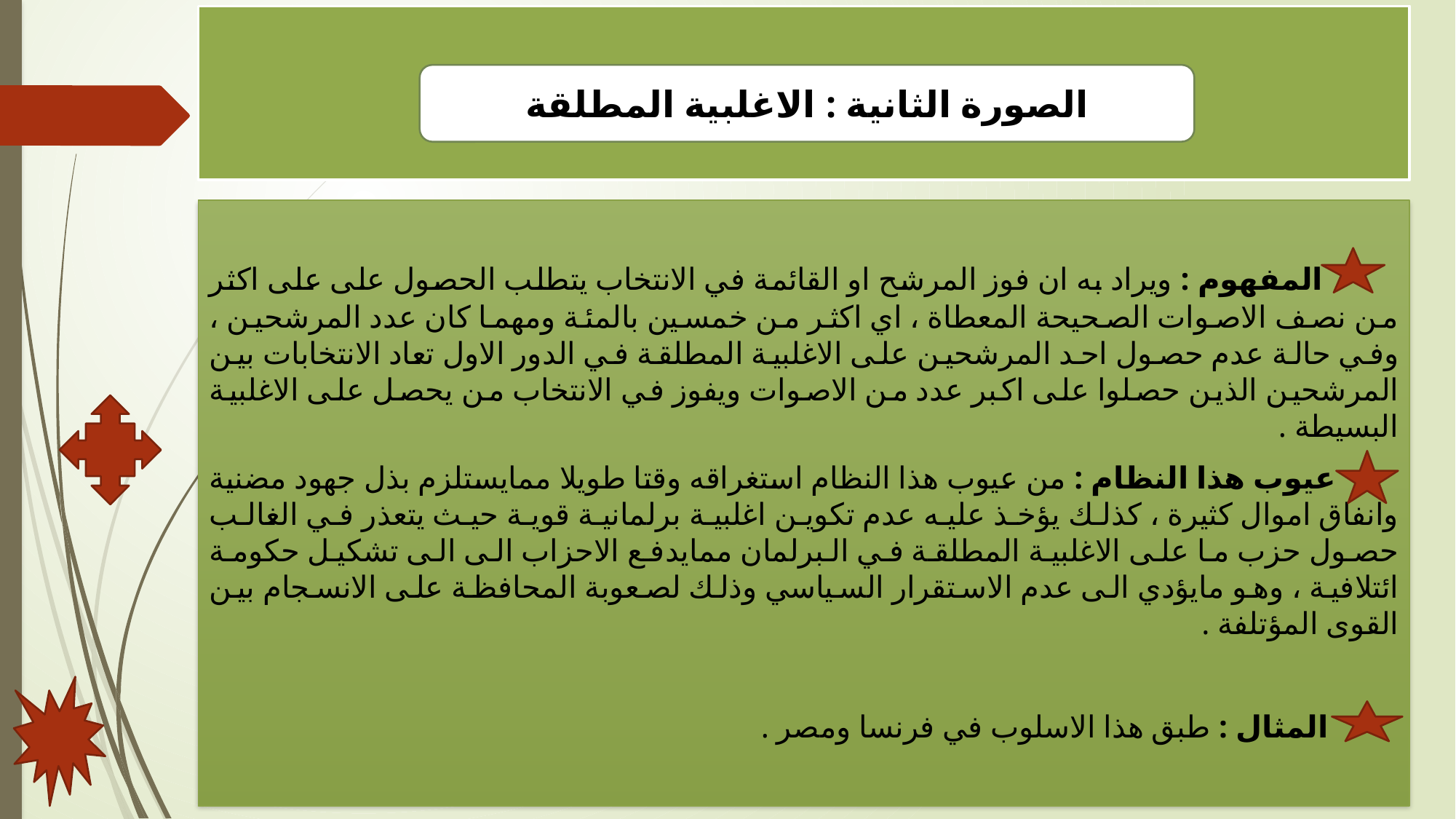

#
الصورة الثانية : الاغلبية المطلقة

        المفهوم : ويراد به ان فوز المرشح او القائمة في الانتخاب يتطلب الحصول على على اكثر من نصف الاصوات الصحيحة المعطاة ، اي اكثر من خمسين بالمئة ومهما كان عدد المرشحين ، وفي حالة عدم حصول احد المرشحين على الاغلبية المطلقة في الدور الاول تعاد الانتخابات بين المرشحين الذين حصلوا على اكبر عدد من الاصوات ويفوز في الانتخاب من يحصل على الاغلبية البسيطة .
        عيوب هذا النظام : من عيوب هذا النظام استغراقه وقتا طويلا ممايستلزم بذل جهود مضنية وانفاق اموال كثيرة ، كذلك يؤخذ عليه عدم تكوين اغلبية برلمانية قوية حيث يتعذر في الغالب حصول حزب ما على الاغلبية المطلقة في البرلمان ممايدفع الاحزاب الى الى تشكيل حكومة ائتلافية ، وهو مايؤدي الى عدم الاستقرار السياسي وذلك لصعوبة المحافظة على الانسجام بين القوى المؤتلفة .

         المثال : طبق هذا الاسلوب في فرنسا ومصر .